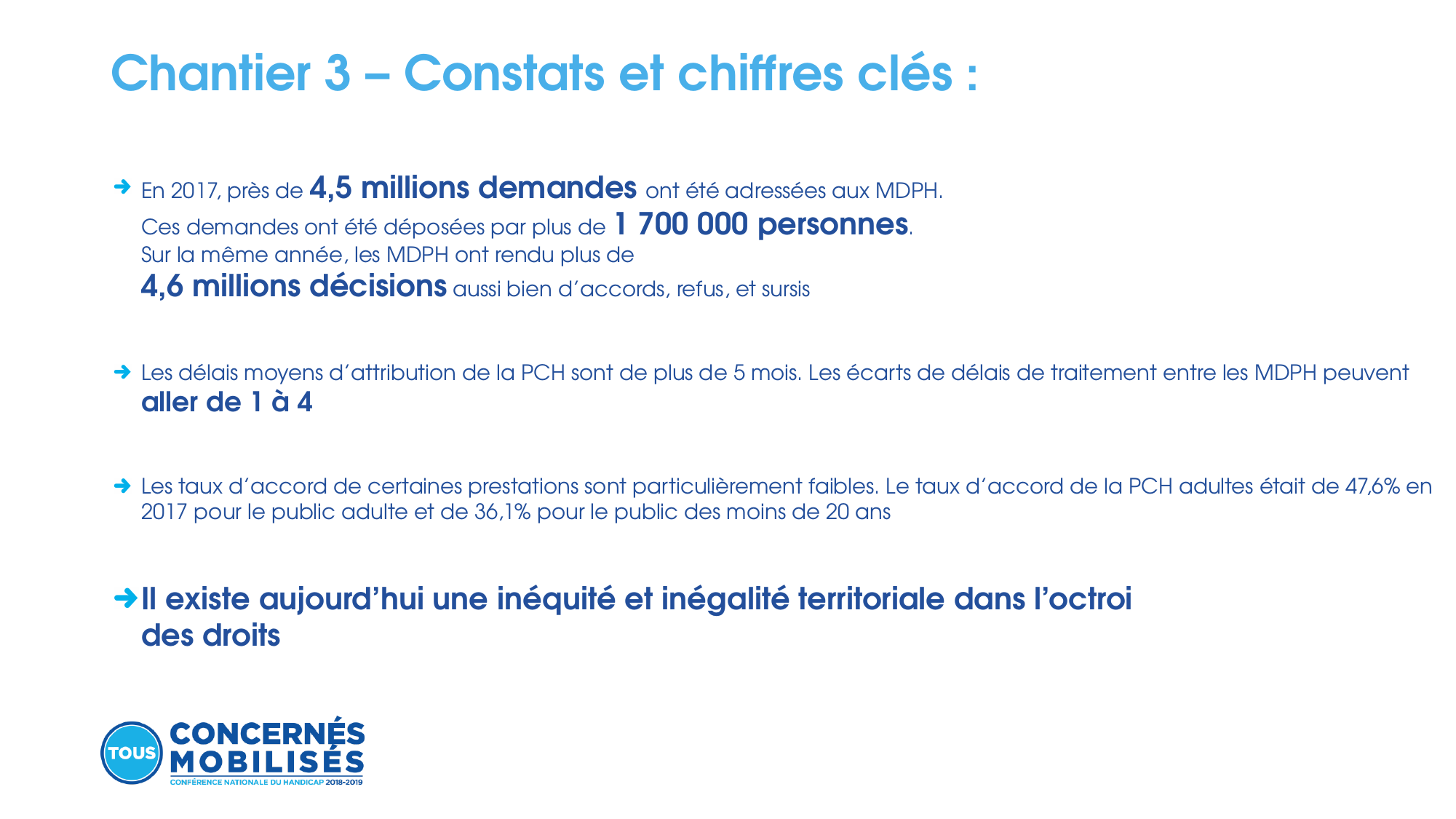

# Chantier 3 – Constats et chiffres clés :
En 2017, près de 4,5 millions demandes ont été adressées aux MDPH.
Ces demandes ont été déposées par plus de 1 700 000 personnes.
Sur la même année, les MDPH ont rendu plus de
4,6 millions décisions aussi bien d’accords, refus, et sursis

Les délais moyens d’attribution de la PCH sont de plus de 5 mois. Les écarts de délais de traitement entre les MDPH peuvent aller de 1 à 4

Les taux d’accord de certaines prestations sont particulièrement faibles. Le taux d’accord de la PCH adultes était de 47,6% en 2017 pour le public adulte et de 36,1% pour le public des moins de 20 ans

Il existe aujourd’hui une inéquité et inégalité territoriale dans l’octroi
des droits